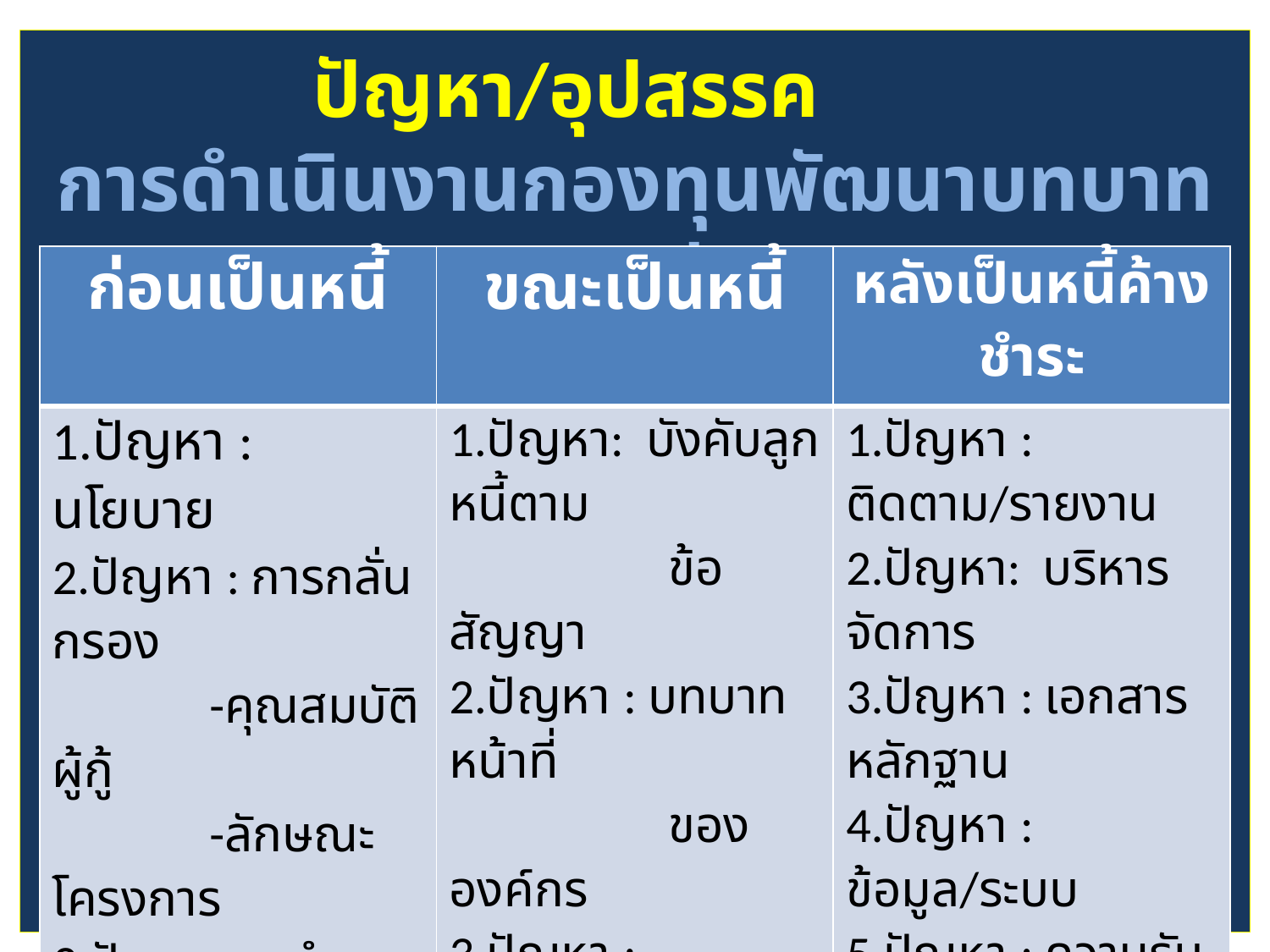

# ปัญหา/อุปสรรค การดำเนินงานกองทุนพัฒนาบทบาทสตรี
| ก่อนเป็นหนี้ | ขณะเป็นหนี้ | หลังเป็นหนี้ค้างชำระ |
| --- | --- | --- |
| 1.ปัญหา : นโยบาย 2.ปัญหา : การกลั่นกรอง -คุณสมบัติผู้กู้ -ลักษณะโครงการ 3.ปัญหาการทำสัญญา 4.ปัญหา : ข้อมูล/ระบบ 4.อื่น ๆ .... | 1.ปัญหา: บังคับลูกหนี้ตาม ข้อสัญญา 2.ปัญหา : บทบาทหน้าที่ ขององค์กร 3.ปัญหา : ติดตาม/รายงาน ตามคำสั่ง 4.ปัญหา : ข้อมูล/ระบบ 5. อื่น ๆ....... | 1.ปัญหา : ติดตาม/รายงาน 2.ปัญหา: บริหารจัดการ 3.ปัญหา : เอกสารหลักฐาน 4.ปัญหา : ข้อมูล/ระบบ 5.ปัญหา : ความรับผิด 6.ปัญหา : ข้อกฎหมาย 7.อื่น ๆ .... |